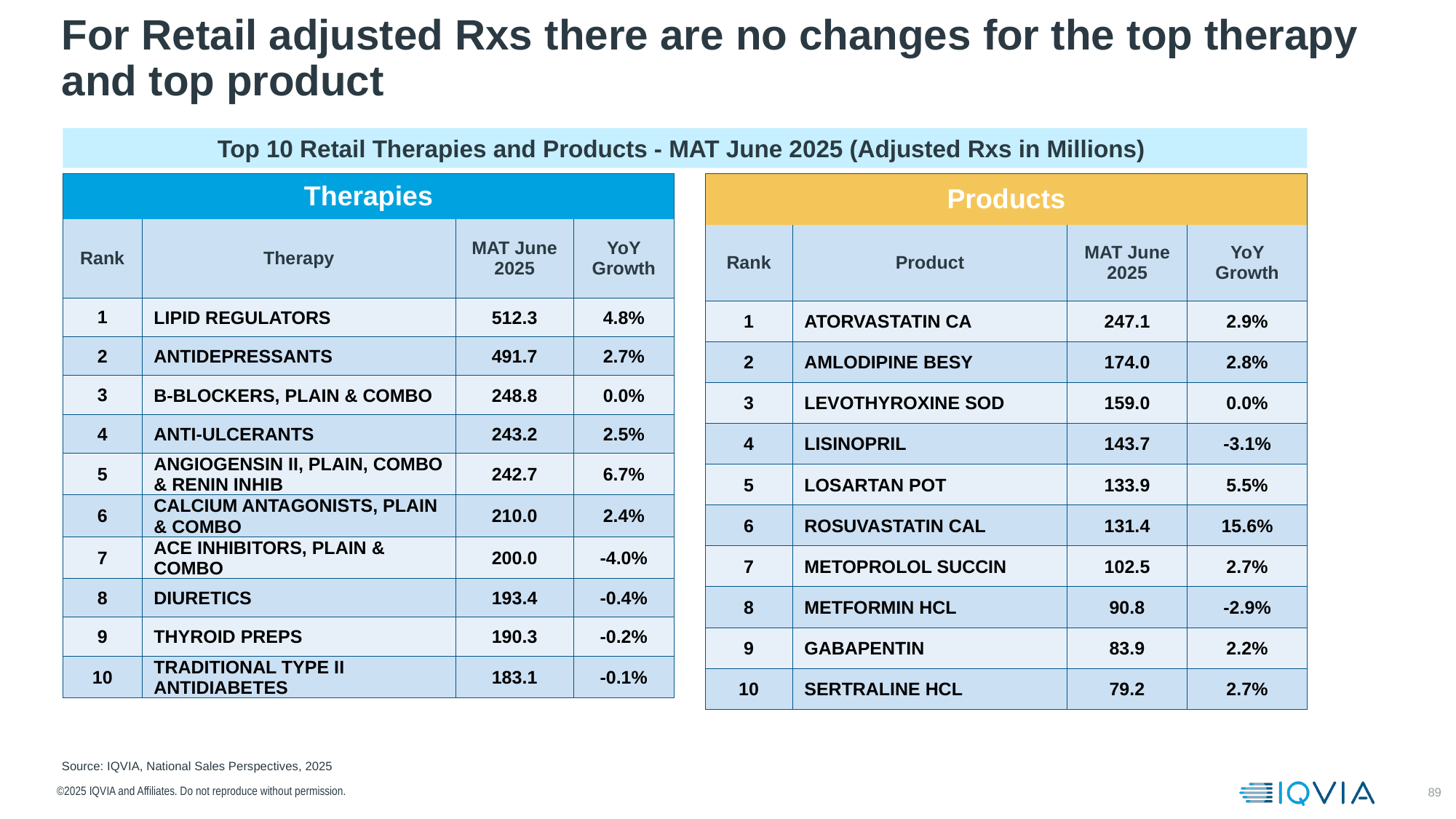

# For Retail adjusted Rxs there are no changes for the top therapy and top product
Top 10 Retail Therapies and Products - MAT June 2025 (Adjusted Rxs in Millions)
| Products |  |  |  |
| --- | --- | --- | --- |
| Rank | Product | MAT June 2025 | YoY Growth |
| 1 | ATORVASTATIN CA | 247.1 | 2.9% |
| 2 | AMLODIPINE BESY | 174.0 | 2.8% |
| 3 | LEVOTHYROXINE SOD | 159.0 | 0.0% |
| 4 | LISINOPRIL | 143.7 | -3.1% |
| 5 | LOSARTAN POT | 133.9 | 5.5% |
| 6 | ROSUVASTATIN CAL | 131.4 | 15.6% |
| 7 | METOPROLOL SUCCIN | 102.5 | 2.7% |
| 8 | METFORMIN HCL | 90.8 | -2.9% |
| 9 | GABAPENTIN | 83.9 | 2.2% |
| 10 | SERTRALINE HCL | 79.2 | 2.7% |
| Therapies |  |  |  |
| --- | --- | --- | --- |
| Rank | Therapy | MAT June 2025 | YoY Growth |
| 1 | LIPID REGULATORS | 512.3 | 4.8% |
| 2 | ANTIDEPRESSANTS | 491.7 | 2.7% |
| 3 | B-BLOCKERS, PLAIN & COMBO | 248.8 | 0.0% |
| 4 | ANTI-ULCERANTS | 243.2 | 2.5% |
| 5 | ANGIOGENSIN II, PLAIN, COMBO & RENIN INHIB | 242.7 | 6.7% |
| 6 | CALCIUM ANTAGONISTS, PLAIN & COMBO | 210.0 | 2.4% |
| 7 | ACE INHIBITORS, PLAIN & COMBO | 200.0 | -4.0% |
| 8 | DIURETICS | 193.4 | -0.4% |
| 9 | THYROID PREPS | 190.3 | -0.2% |
| 10 | TRADITIONAL TYPE II ANTIDIABETES | 183.1 | -0.1% |
Source: IQVIA, National Sales Perspectives, 2025

©2025 IQVIA and Affiliates. Do not reproduce without permission.